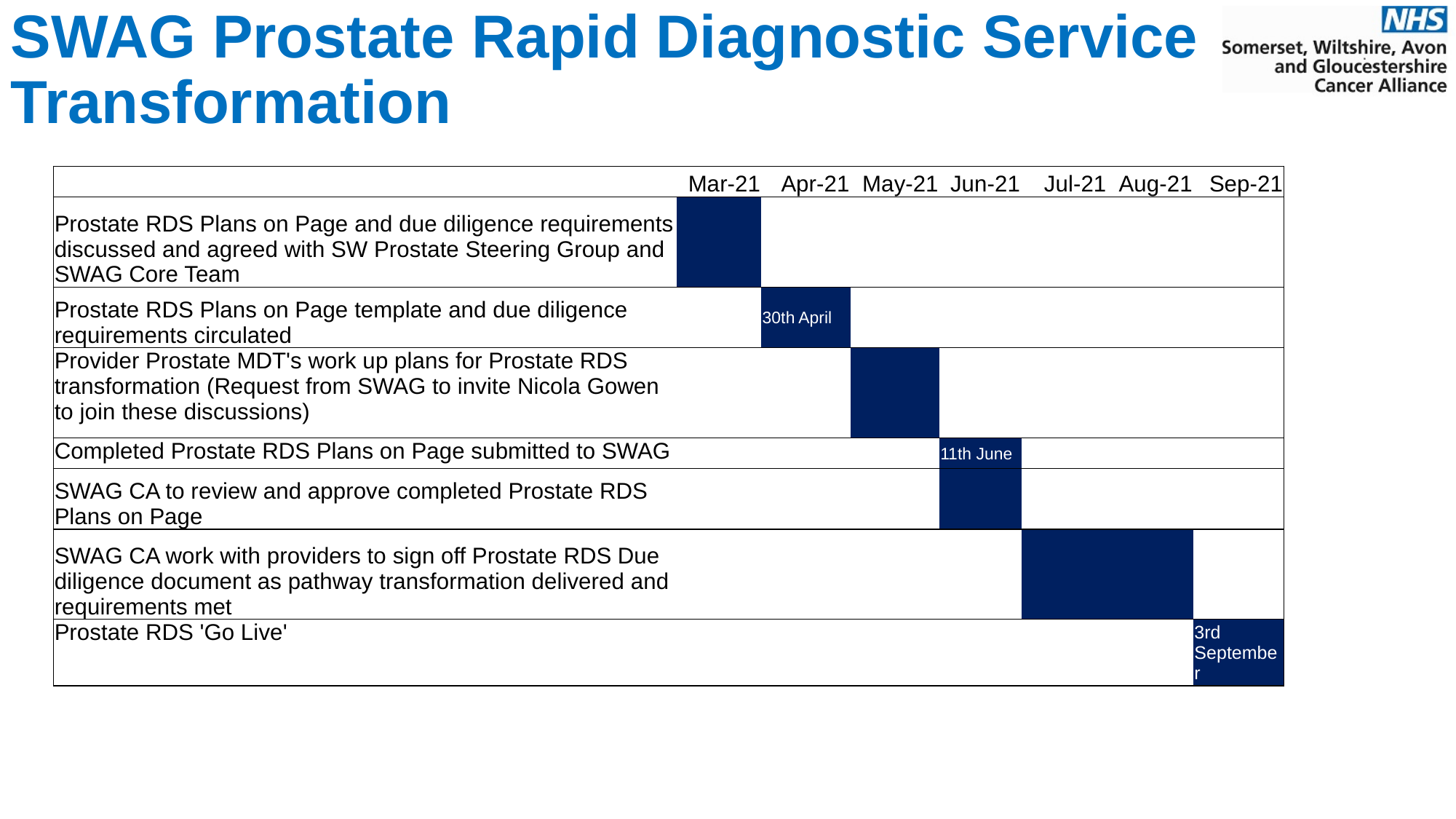

# SWAG Prostate Rapid Diagnostic Service Transformation
|  | Mar-21 | Apr-21 | May-21 | Jun-21 | Jul-21 | Aug-21 | Sep-21 |
| --- | --- | --- | --- | --- | --- | --- | --- |
| Prostate RDS Plans on Page and due diligence requirements discussed and agreed with SW Prostate Steering Group and SWAG Core Team |  |  |  |  |  |  |  |
| Prostate RDS Plans on Page template and due diligence requirements circulated |  | 30th April |  |  |  |  |  |
| Provider Prostate MDT's work up plans for Prostate RDS transformation (Request from SWAG to invite Nicola Gowen to join these discussions) |  |  |  |  |  |  |  |
| Completed Prostate RDS Plans on Page submitted to SWAG |  |  |  | 11th June |  |  |  |
| SWAG CA to review and approve completed Prostate RDS Plans on Page |  |  |  |  |  |  |  |
| SWAG CA work with providers to sign off Prostate RDS Due diligence document as pathway transformation delivered and requirements met |  |  |  |  |  |  |  |
| Prostate RDS 'Go Live' |  |  |  |  |  |  | 3rd September |